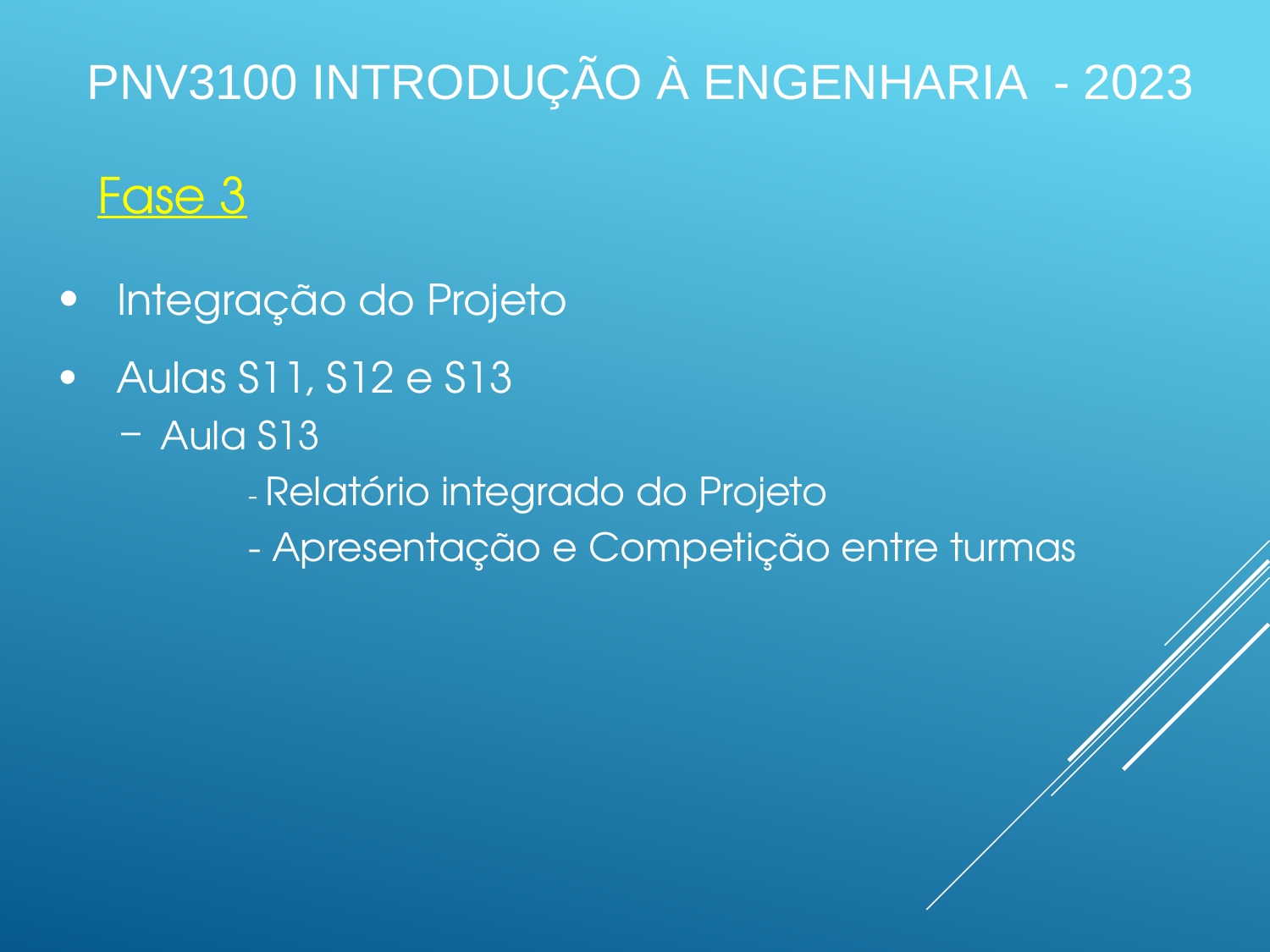

# PNV3100 INTRODUÇÃO À ENGENHARIA  - 2023
Fase 3
 Integração do Projeto
 Aulas S11, S12 e S13
Aula S13
	- Relatório integrado do Projeto
	- Apresentação e Competição entre turmas